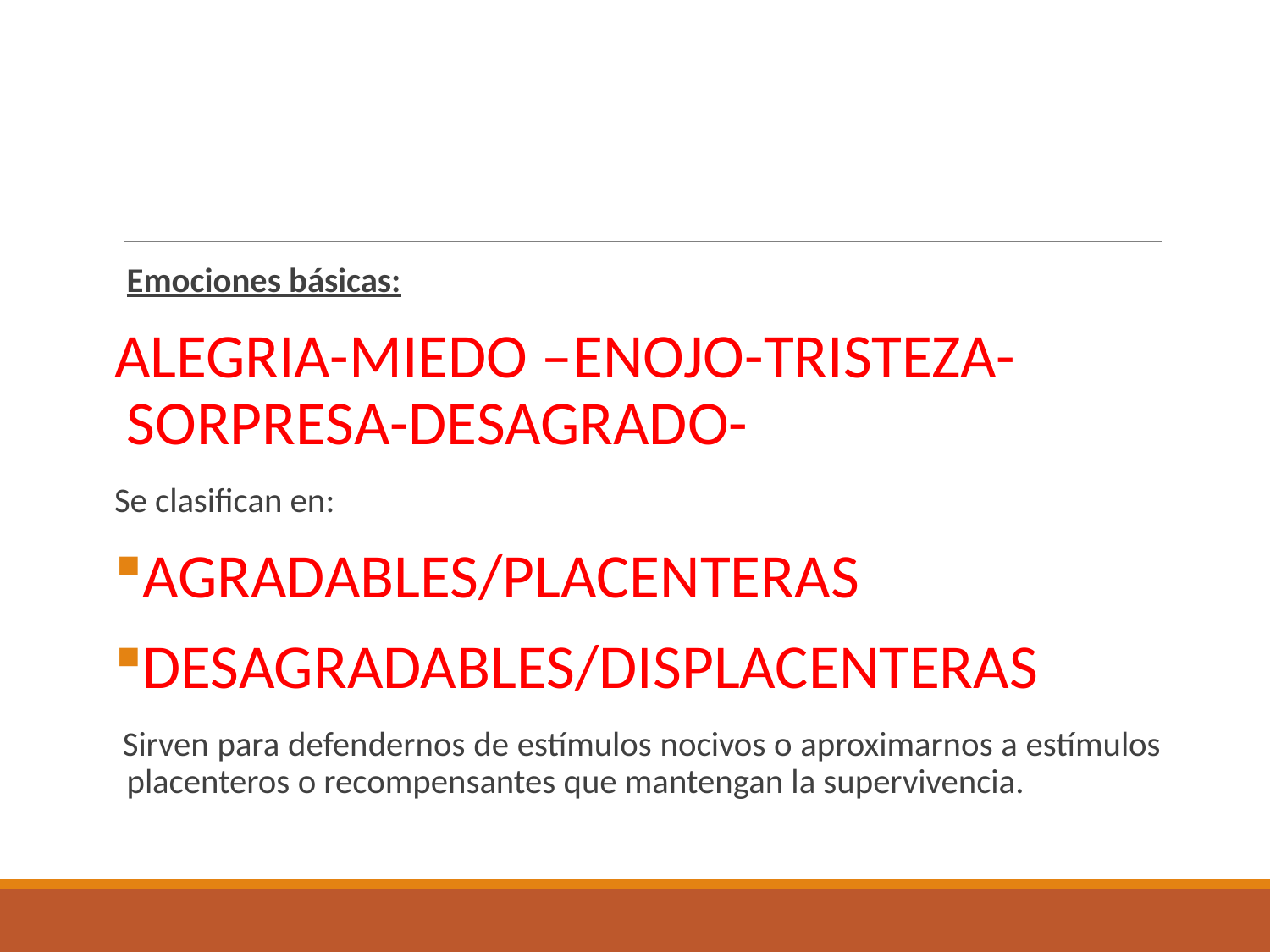

Emociones básicas:
ALEGRIA-MIEDO –ENOJO-TRISTEZA-SORPRESA-DESAGRADO-
Se clasifican en:
AGRADABLES/PLACENTERAS
DESAGRADABLES/DISPLACENTERAS
 Sirven para defendernos de estímulos nocivos o aproximarnos a estímulos placenteros o recompensantes que mantengan la supervivencia.